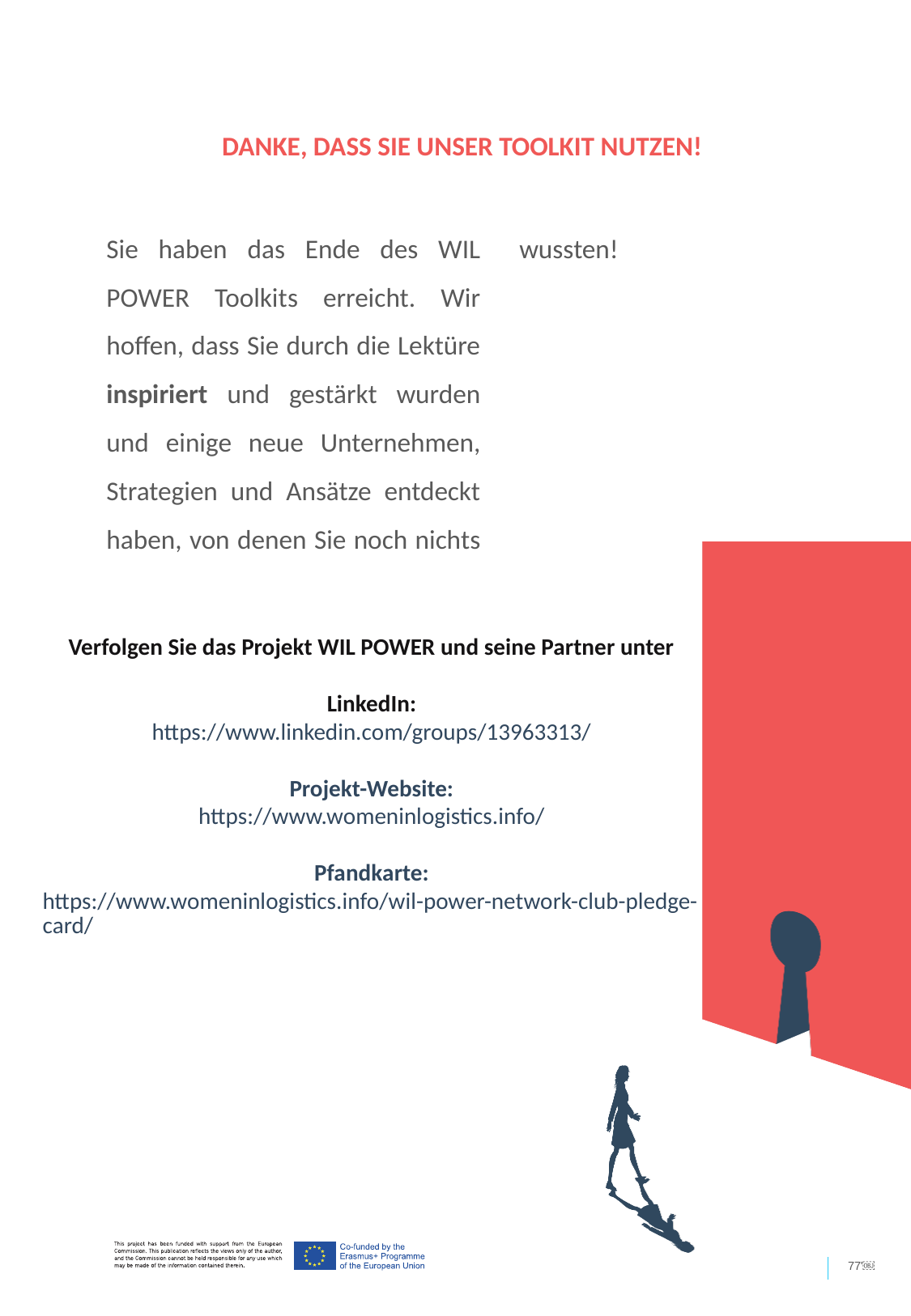

DANKE, DASS SIE UNSER TOOLKIT NUTZEN!
Sie haben das Ende des WIL POWER Toolkits erreicht. Wir hoffen, dass Sie durch die Lektüre inspiriert und gestärkt wurden und einige neue Unternehmen, Strategien und Ansätze entdeckt haben, von denen Sie noch nichts wussten!

Verfolgen Sie das Projekt WIL POWER und seine Partner unter

LinkedIn:
https://www.linkedin.com/groups/13963313/

Projekt-Website:
https://www.womeninlogistics.info/

Pfandkarte:
https://www.womeninlogistics.info/wil-power-network-club-pledge-card/